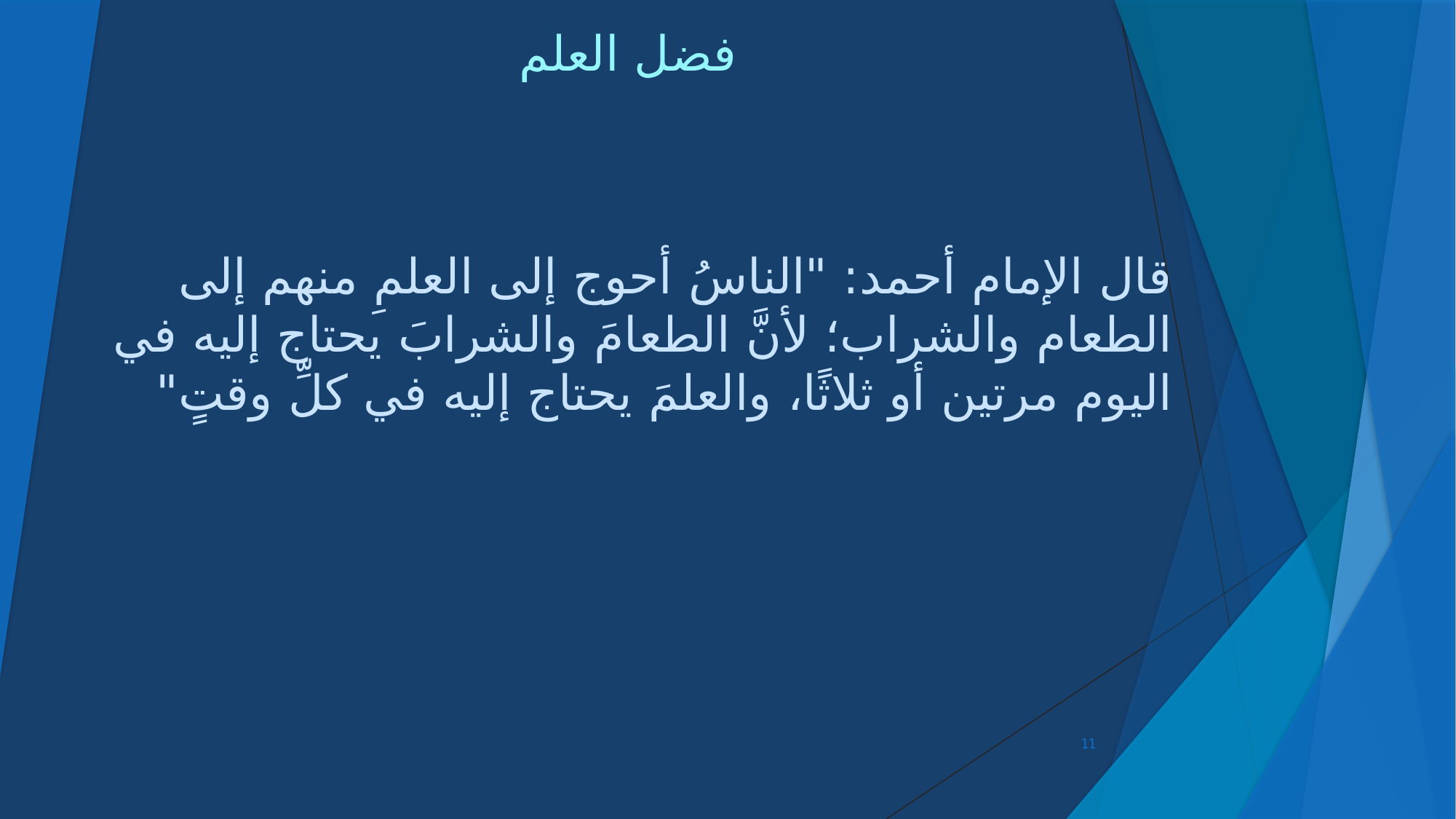

# فضل العلم

قال الإمام أحمد: "الناسُ أحوج إلى العلمِ منهم إلى الطعام والشراب؛ لأنَّ الطعامَ والشرابَ يحتاج إليه في اليوم مرتين أو ثلاثًا، والعلمَ يحتاج إليه في كلِّ وقتٍ"
11